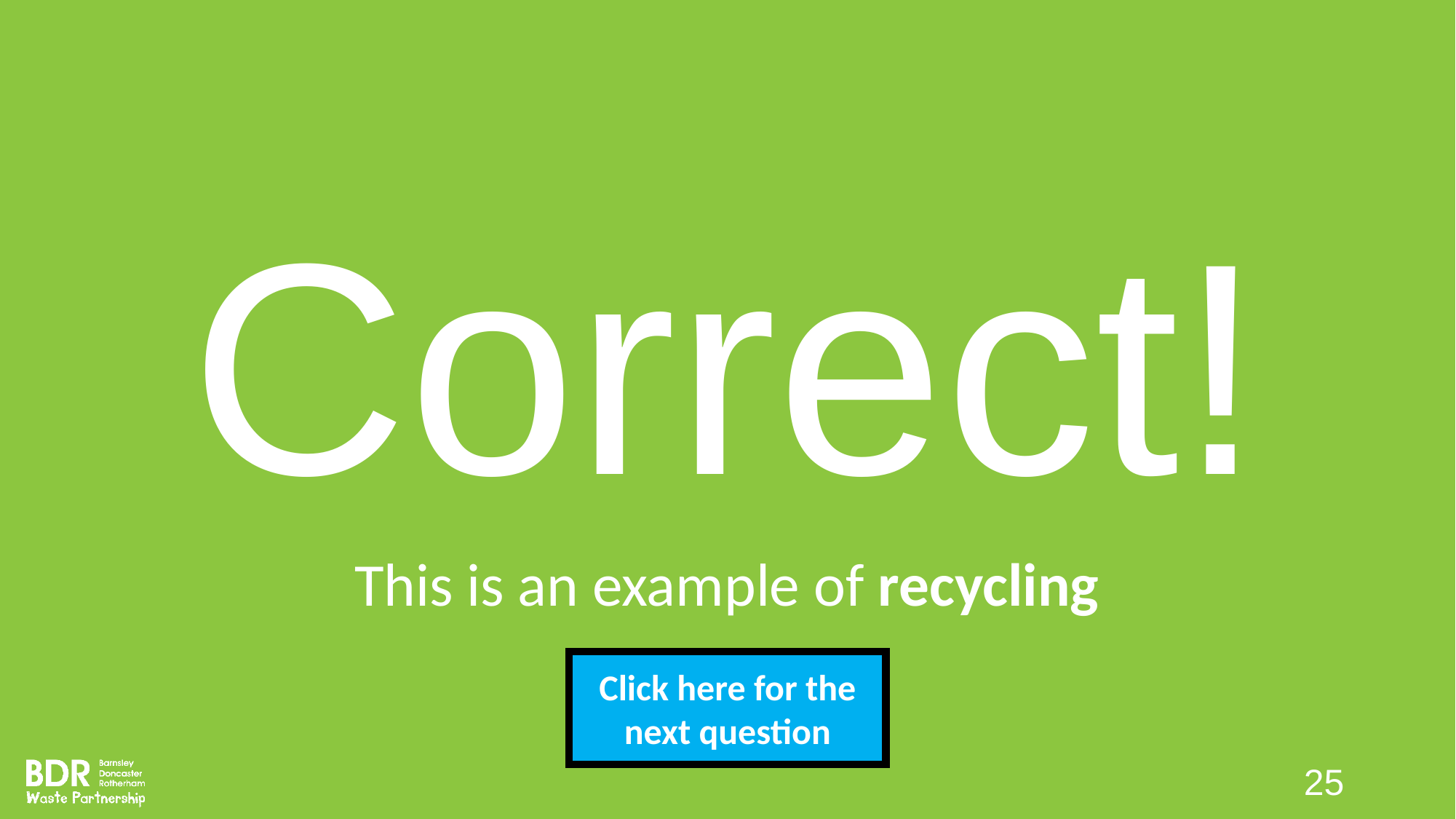

# Correct!
This is an example of recycling
Click here for the next question
25